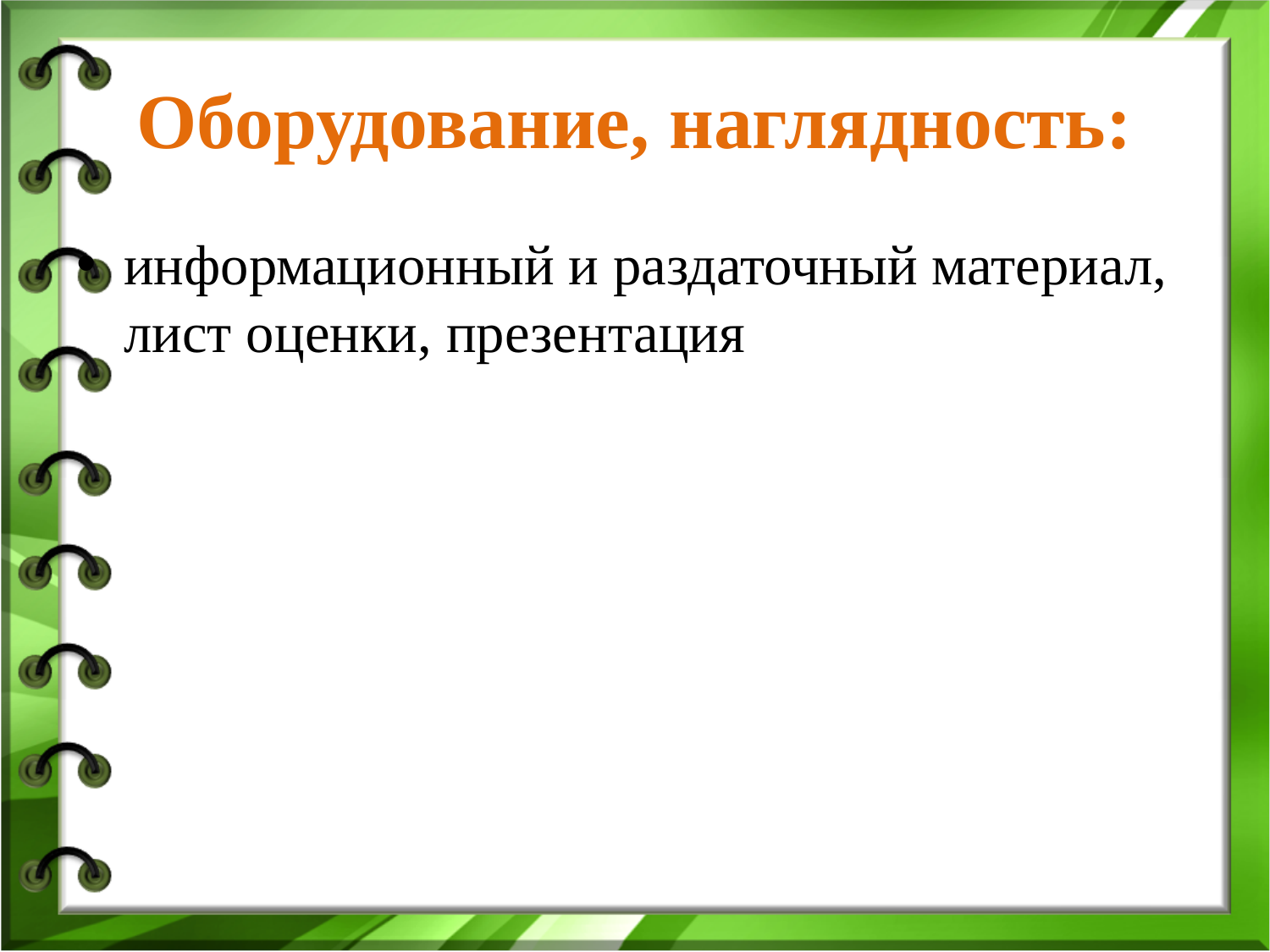

# Оборудование, наглядность:
информационный и раздаточный материал, лист оценки, презентация